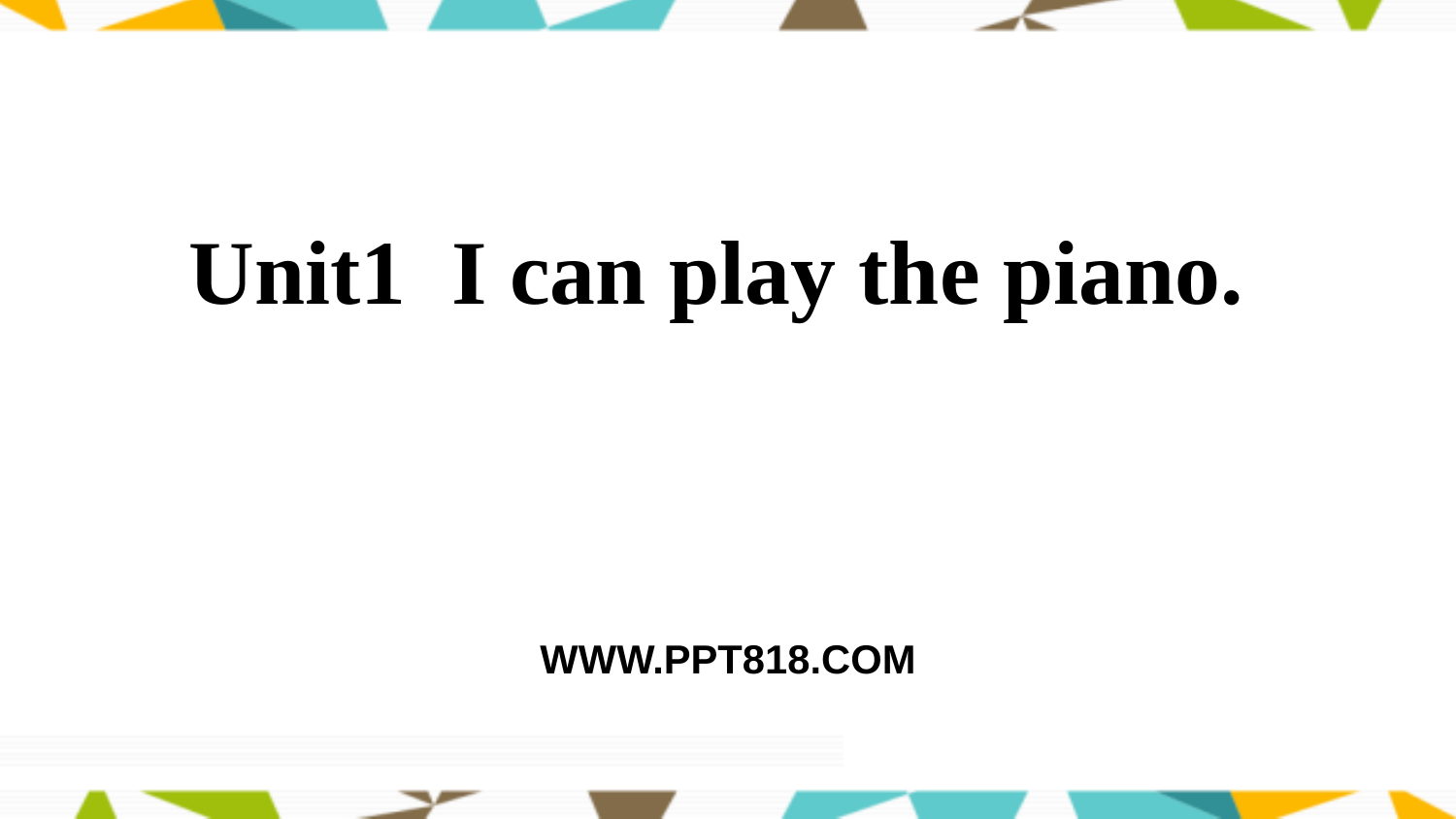

Unit1  I can play the piano.
WWW.PPT818.COM